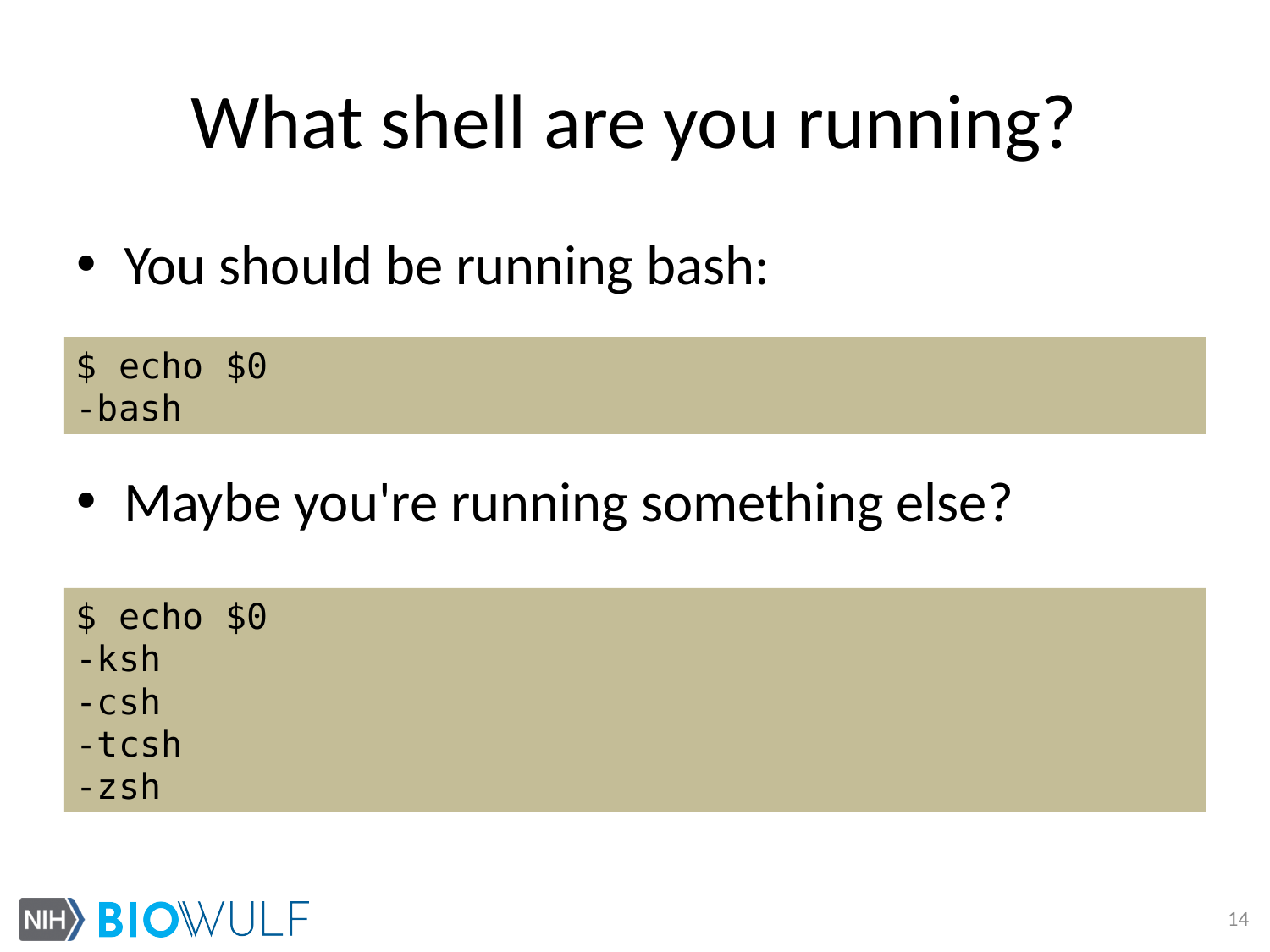

# What shell are you running?
You should be running bash:

Maybe you're running something else?
$ echo $0
-bash
$ echo $0
-ksh
-csh
-tcsh
-zsh
14